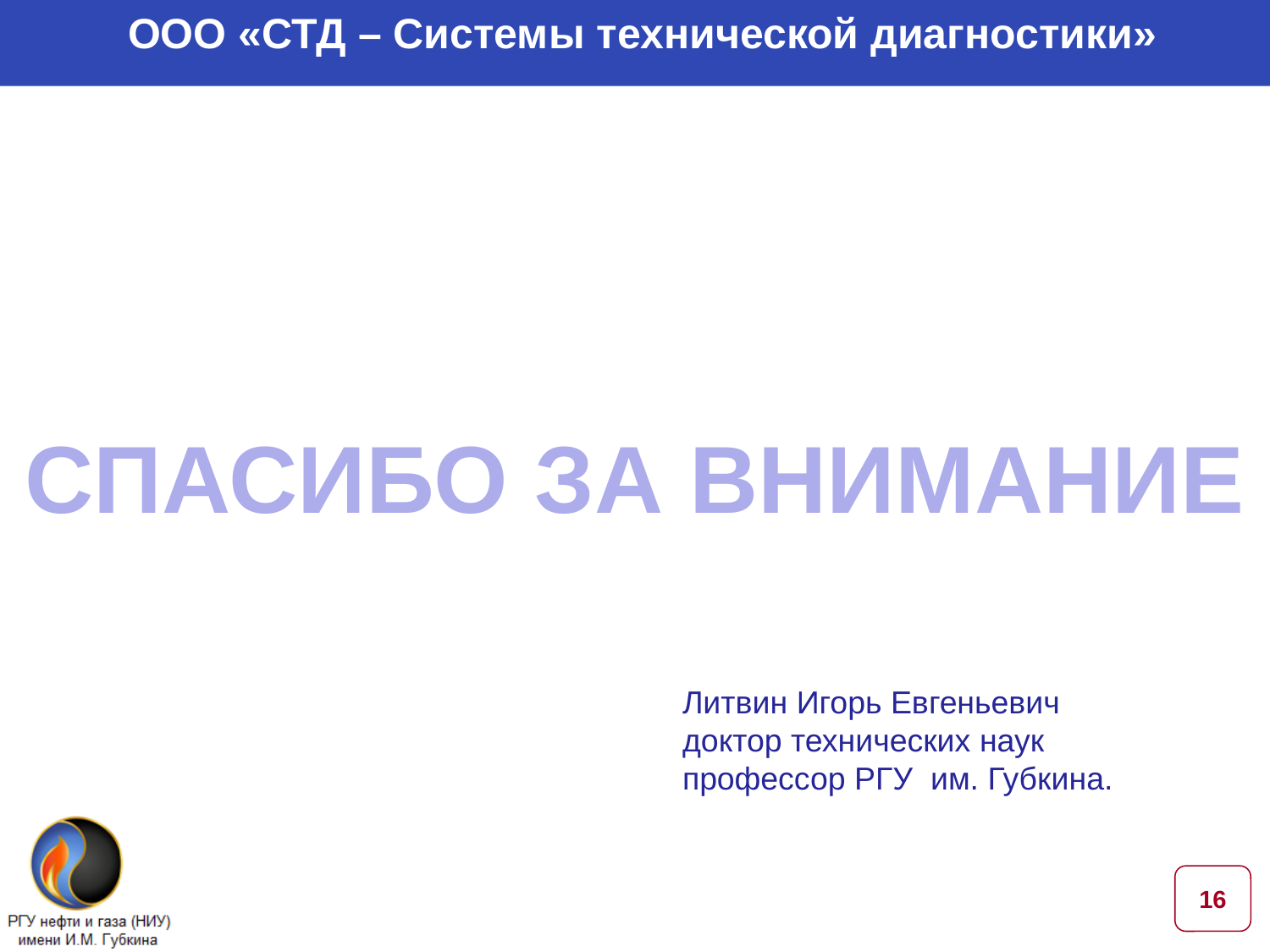

ООО «СТД – Системы технической диагностики»
СПАСИБО ЗА ВНИМАНИЕ
Литвин Игорь Евгеньевич
доктор технических наук
профессор РГУ  им. Губкина.
16